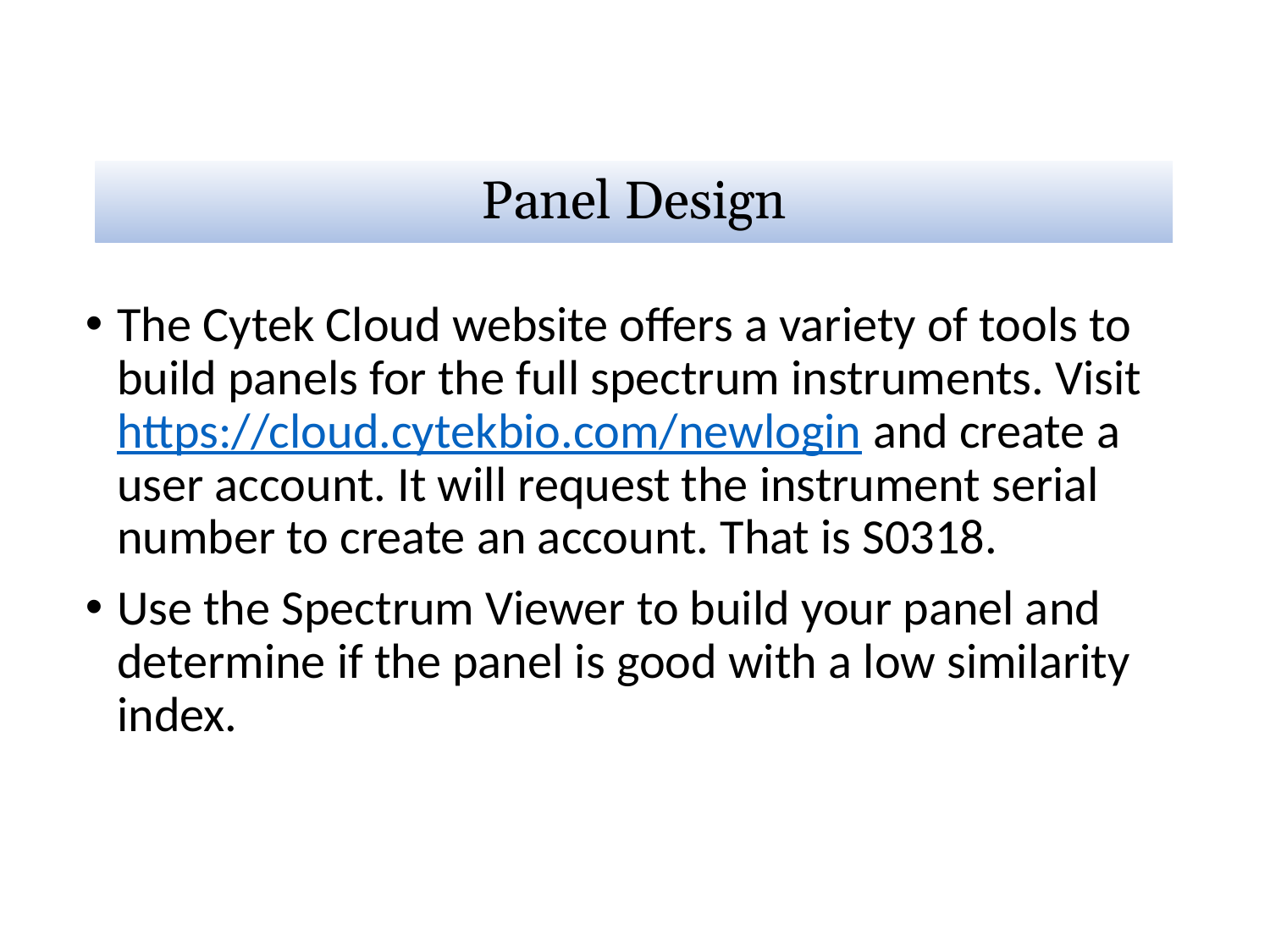

# Panel Design
The Cytek Cloud website offers a variety of tools to build panels for the full spectrum instruments. Visit https://cloud.cytekbio.com/newlogin and create a user account. It will request the instrument serial number to create an account. That is S0318.
Use the Spectrum Viewer to build your panel and determine if the panel is good with a low similarity index.